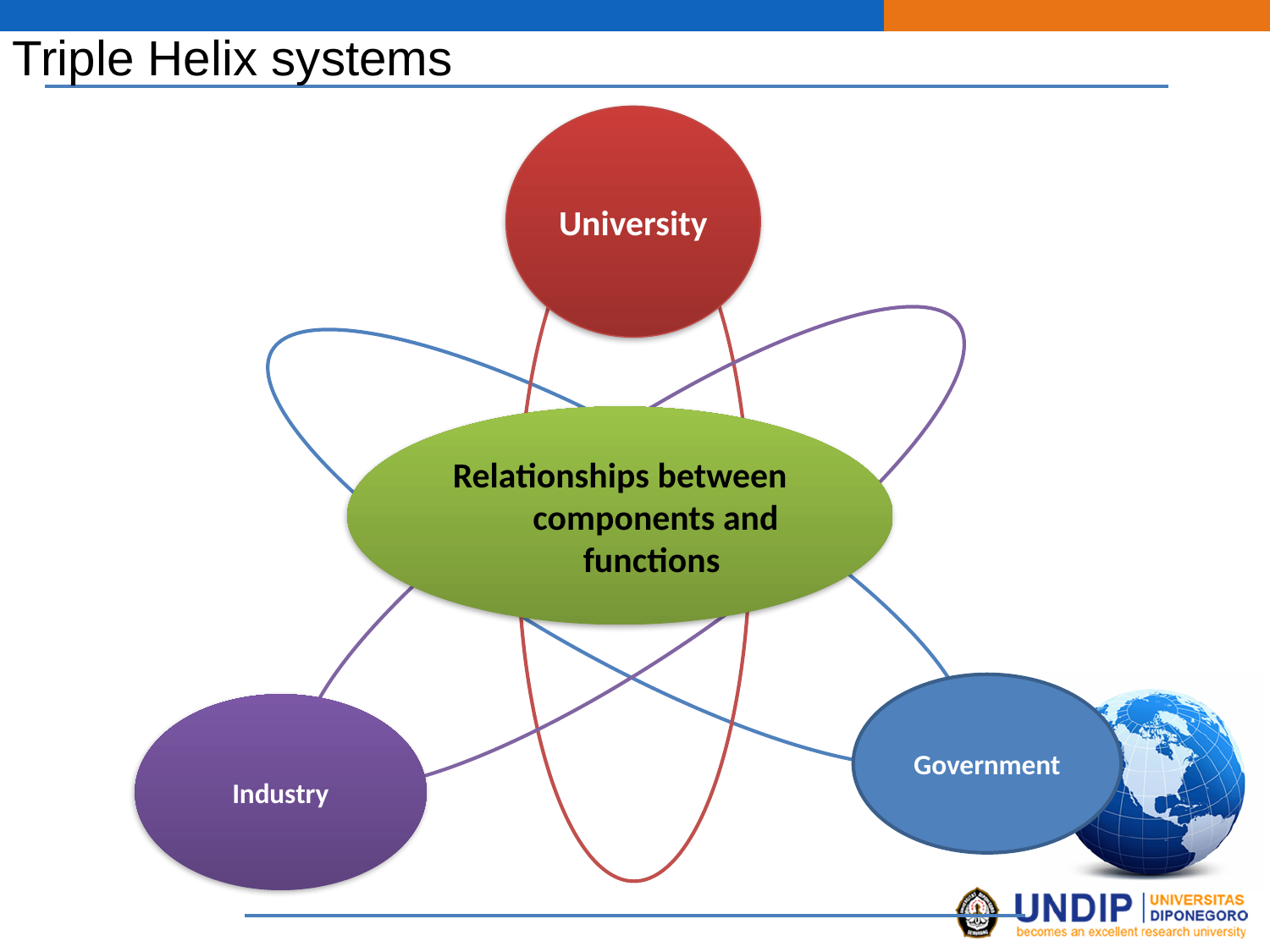

Triple Helix systems
University

Relationships between components and functions
Government
Industry